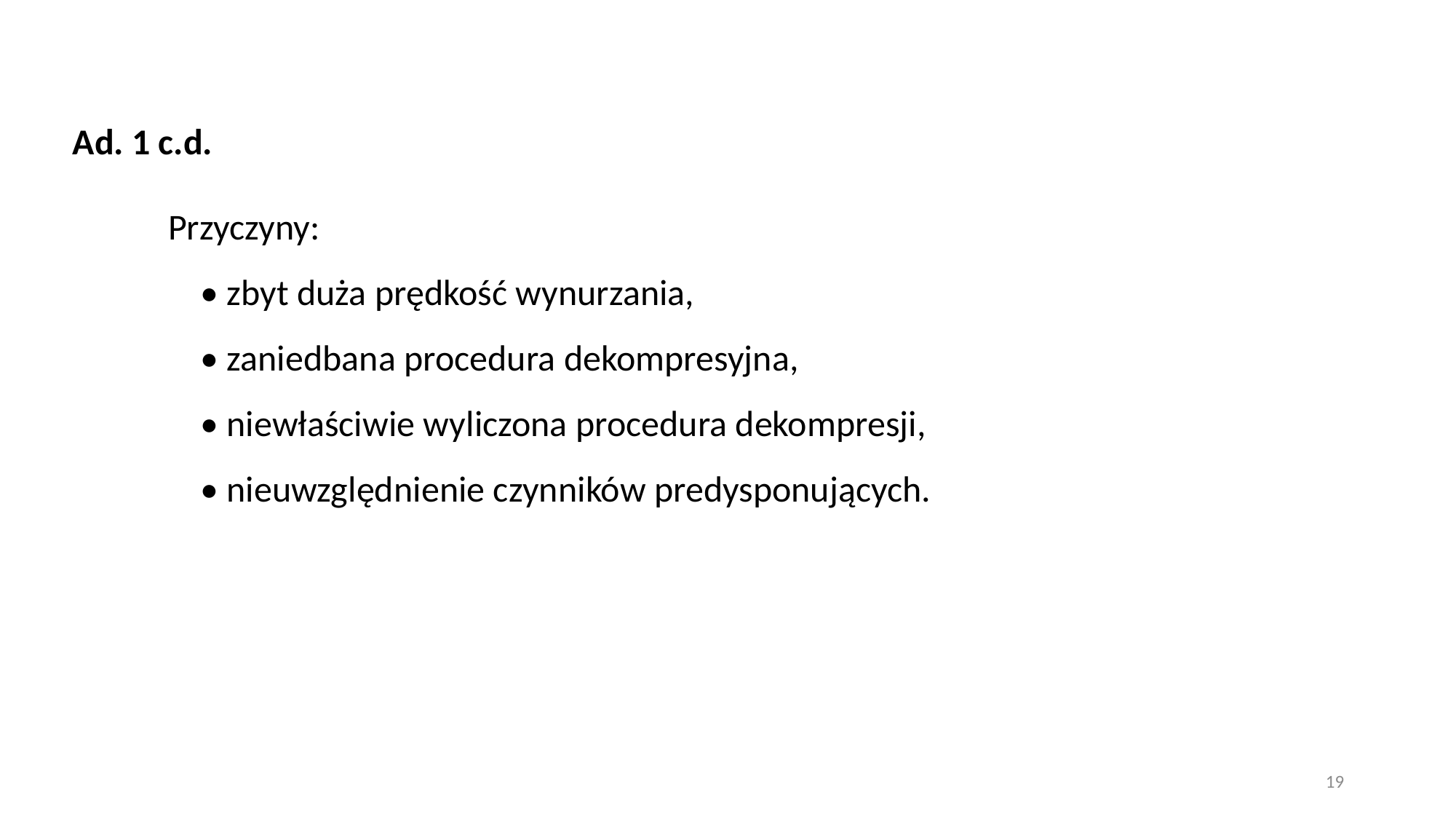

Ad. 1 c.d.
Przyczyny:
• zbyt duża prędkość wynurzania,
• zaniedbana procedura dekompresyjna,
• niewłaściwie wyliczona procedura dekompresji,
• nieuwzględnienie czynników predysponujących.
19